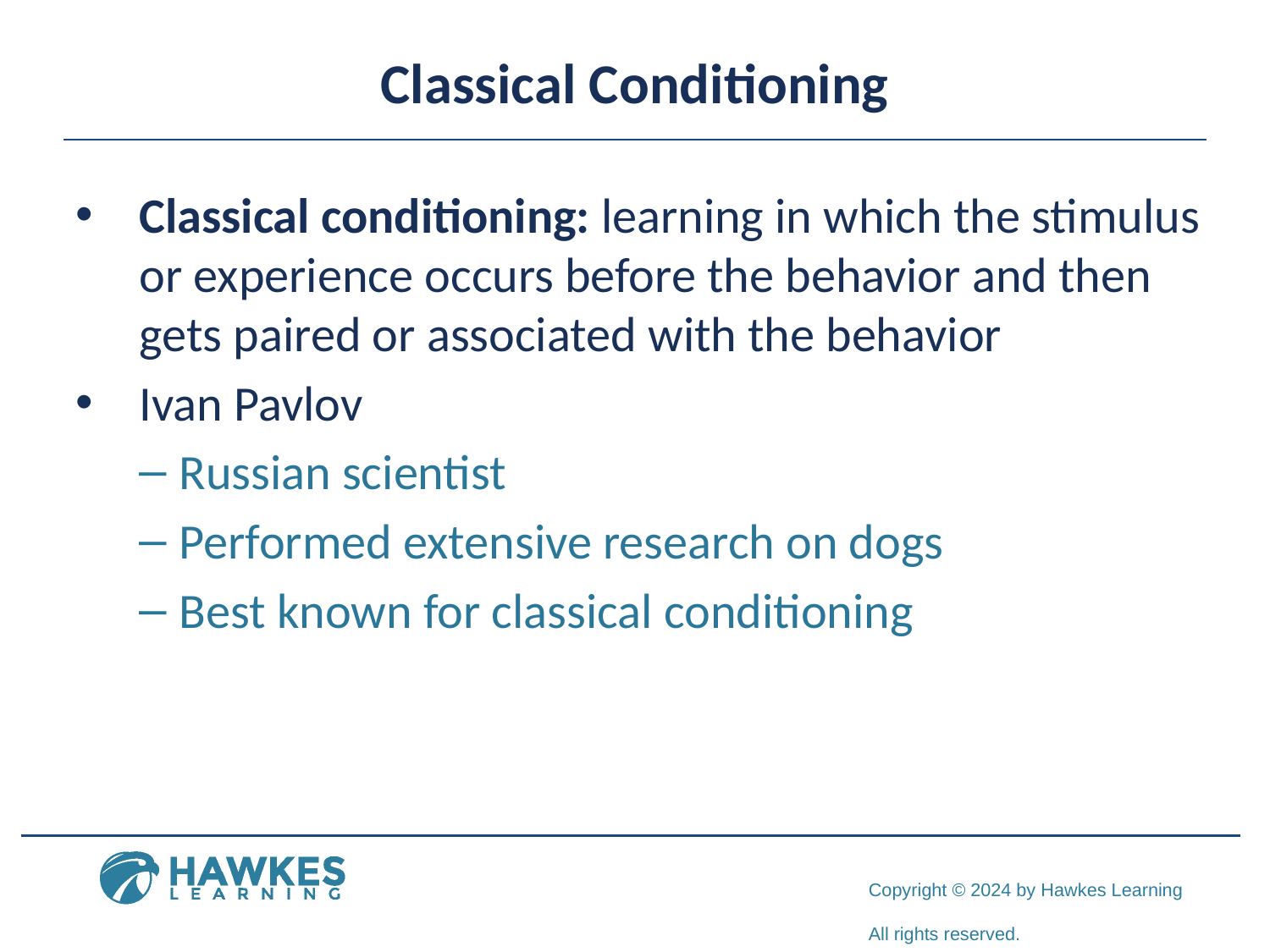

# Classical Conditioning
Classical conditioning: learning in which the stimulus or experience occurs before the behavior and then gets paired or associated with the behavior
Ivan Pavlov
Russian scientist
Performed extensive research on dogs
Best known for classical conditioning